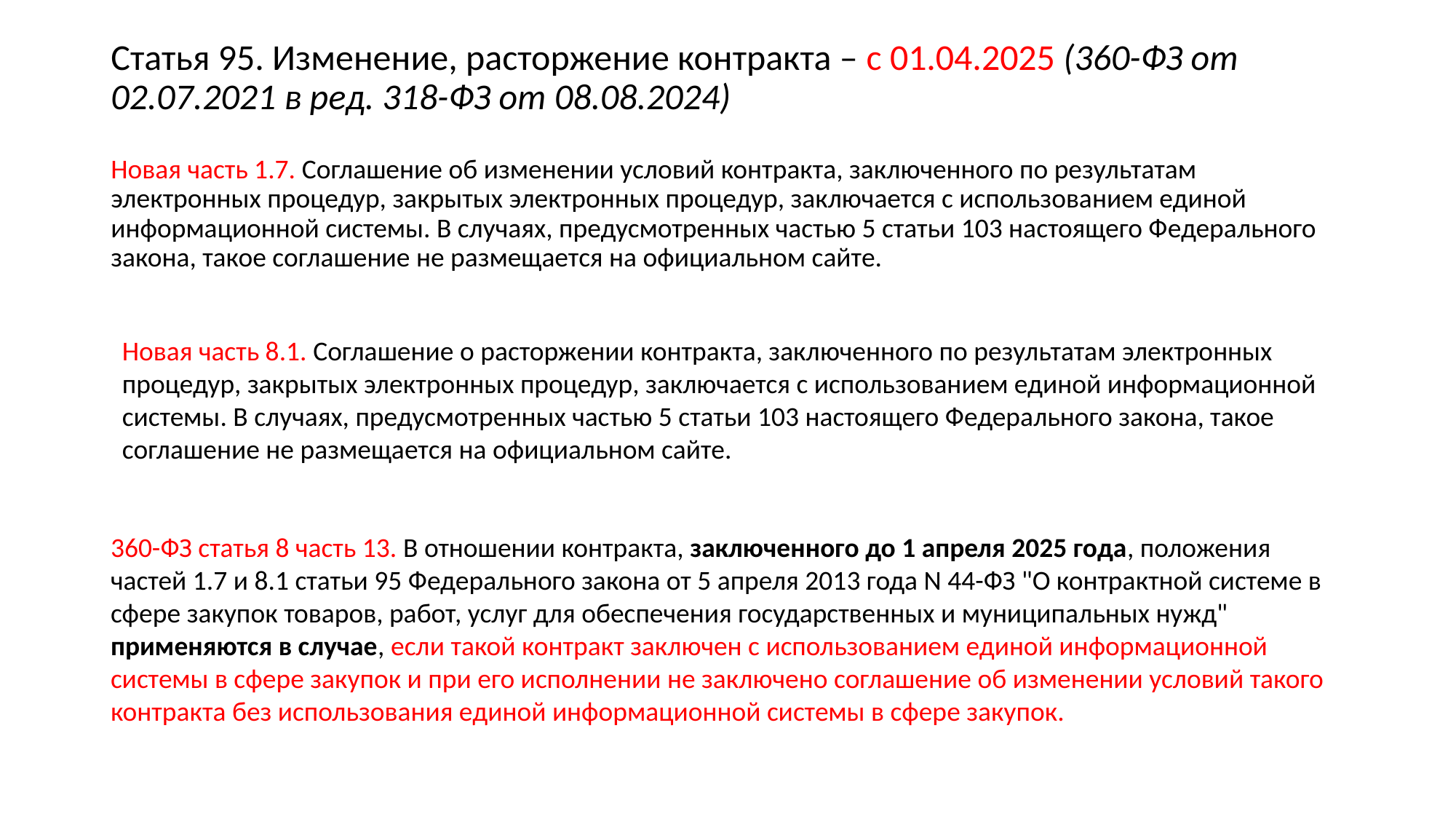

# Статья 95. Изменение, расторжение контракта – с 01.04.2025 (360-ФЗ от 02.07.2021 в ред. 318-ФЗ от 08.08.2024)
Новая часть 1.7. Соглашение об изменении условий контракта, заключенного по результатам электронных процедур, закрытых электронных процедур, заключается с использованием единой информационной системы. В случаях, предусмотренных частью 5 статьи 103 настоящего Федерального закона, такое соглашение не размещается на официальном сайте.
Новая часть 8.1. Соглашение о расторжении контракта, заключенного по результатам электронных процедур, закрытых электронных процедур, заключается с использованием единой информационной системы. В случаях, предусмотренных частью 5 статьи 103 настоящего Федерального закона, такое соглашение не размещается на официальном сайте.
360-ФЗ статья 8 часть 13. В отношении контракта, заключенного до 1 апреля 2025 года, положения частей 1.7 и 8.1 статьи 95 Федерального закона от 5 апреля 2013 года N 44-ФЗ "О контрактной системе в сфере закупок товаров, работ, услуг для обеспечения государственных и муниципальных нужд" применяются в случае, если такой контракт заключен с использованием единой информационной системы в сфере закупок и при его исполнении не заключено соглашение об изменении условий такого контракта без использования единой информационной системы в сфере закупок.